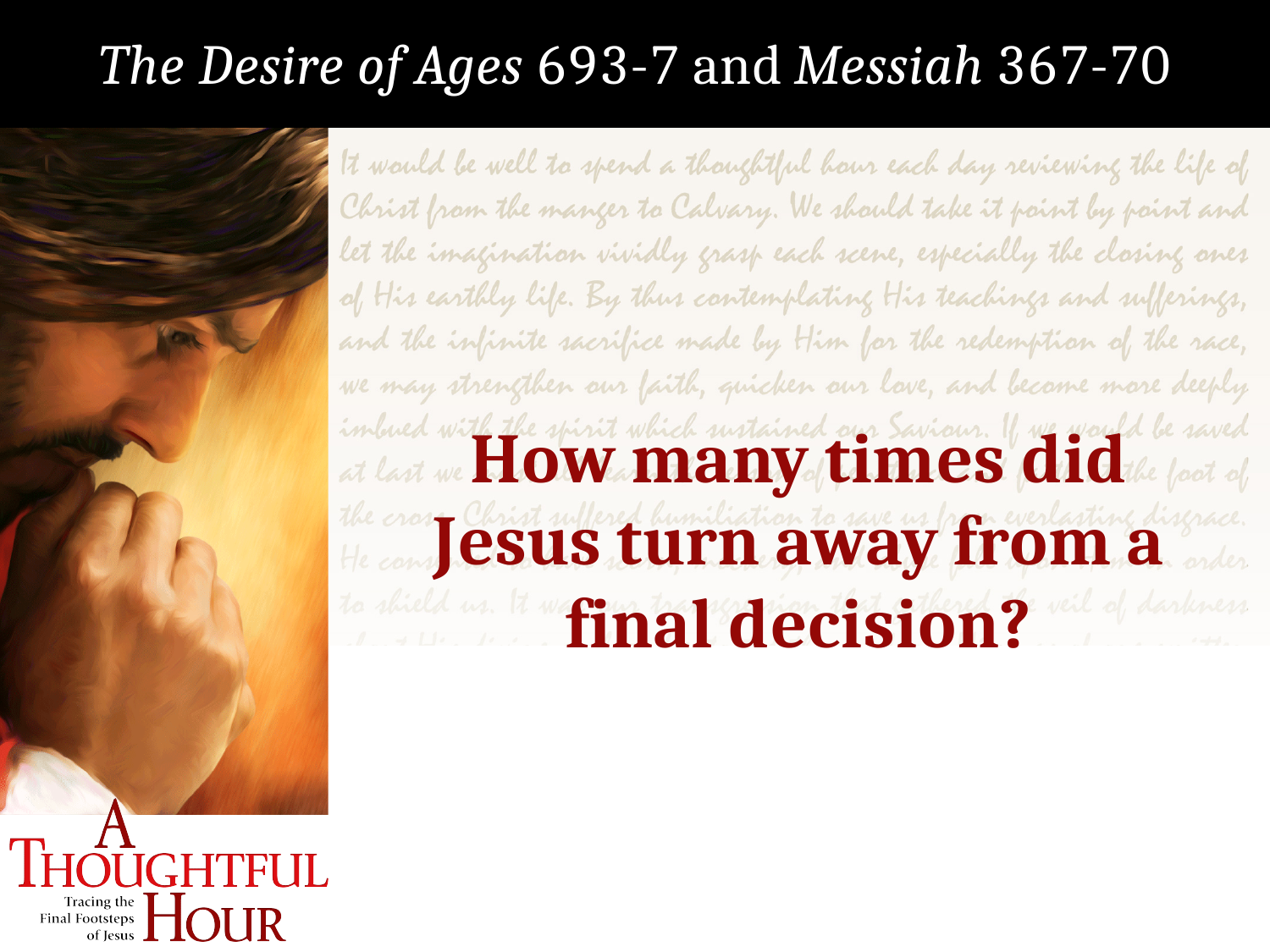

The Desire of Ages 693-7 and Messiah 367-70
How many times did Jesus turn away from a final decision?